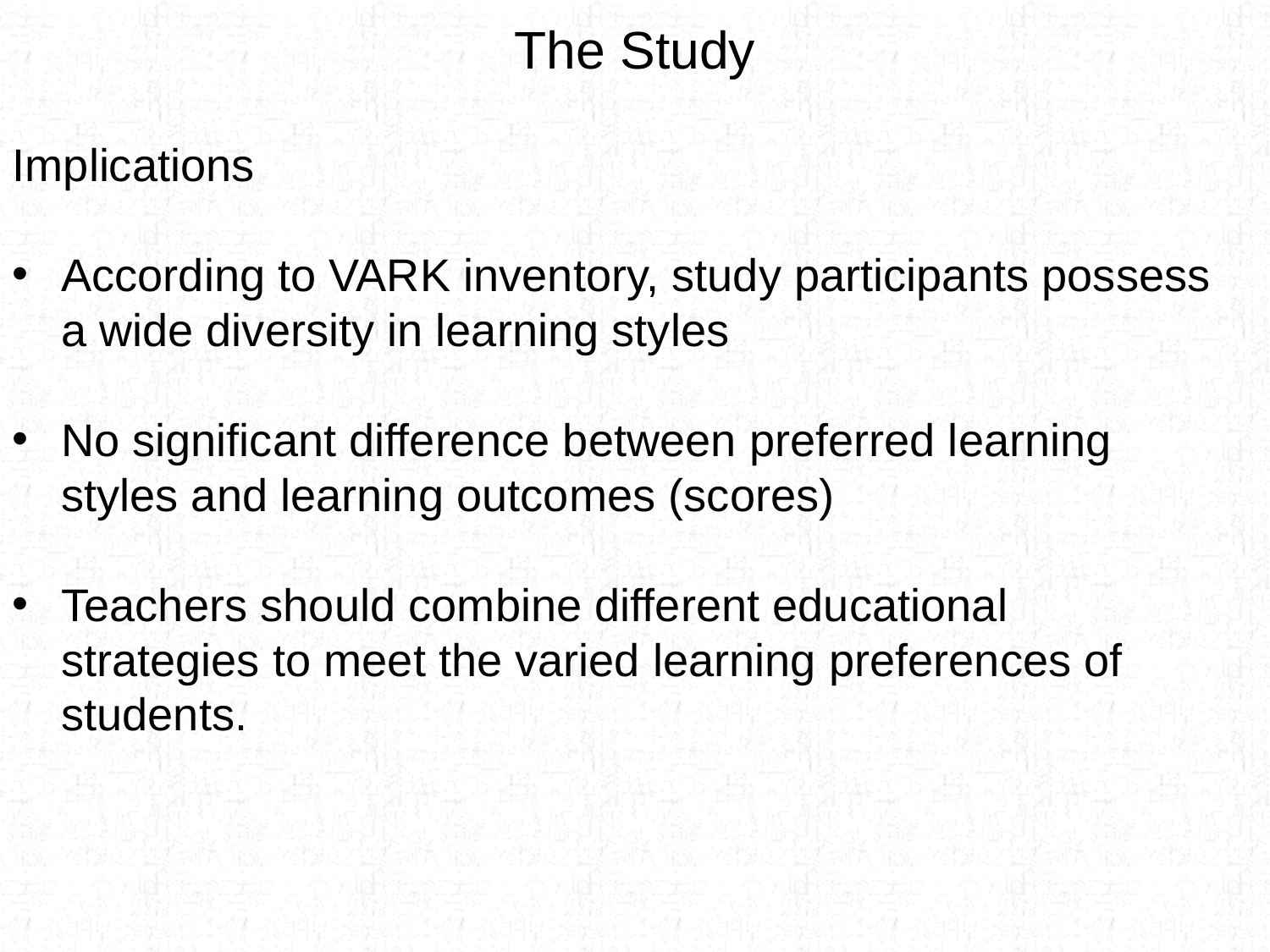

# The Study
Implications

According to VARK inventory, study participants possess a wide diversity in learning styles

No significant difference between preferred learning styles and learning outcomes (scores)

Teachers should combine different educational strategies to meet the varied learning preferences of students.